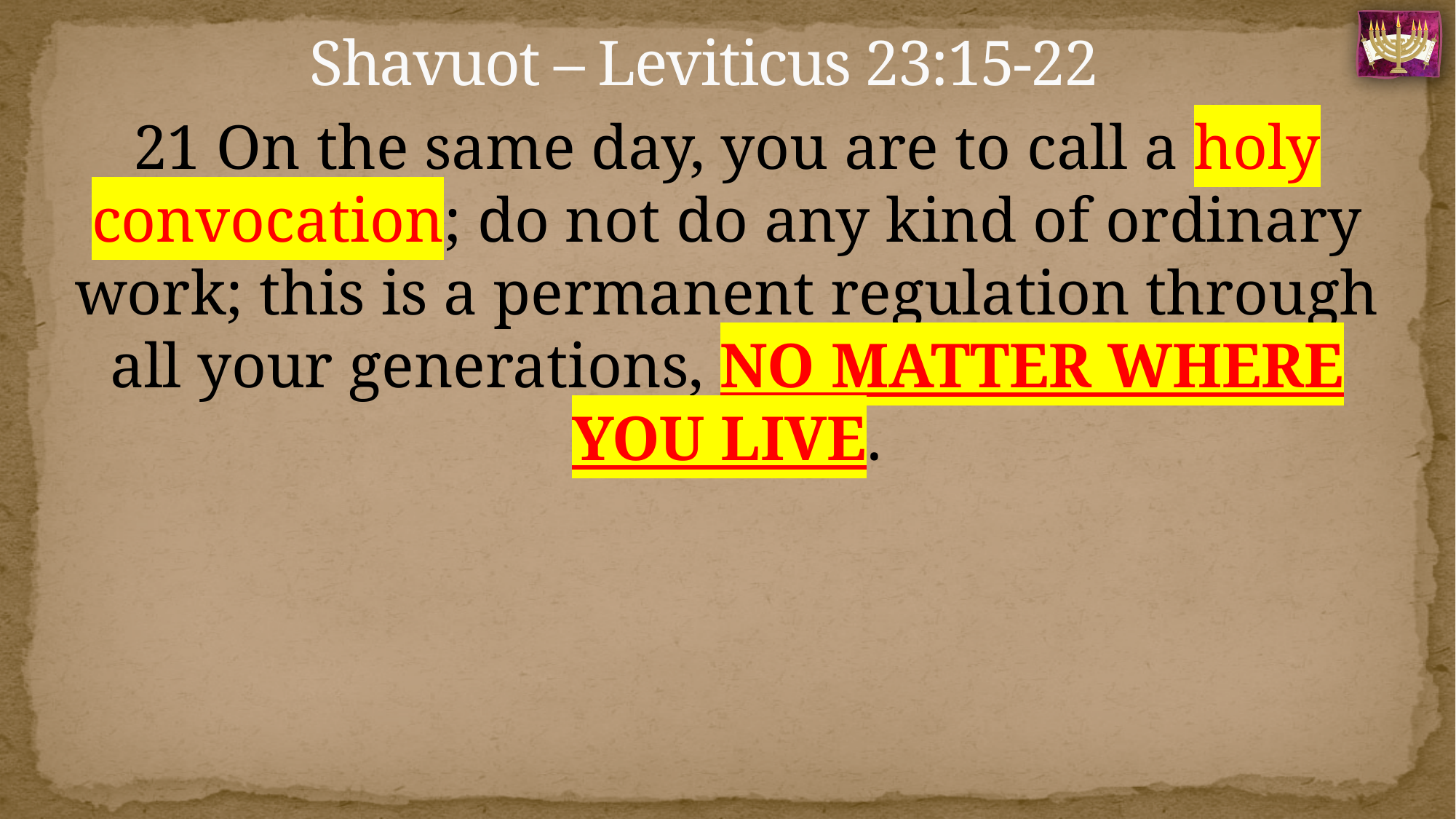

# Shavuot – Leviticus 23:15-22
21 On the same day, you are to call a holy convocation; do not do any kind of ordinary work; this is a permanent regulation through all your generations, NO MATTER WHERE YOU LIVE.